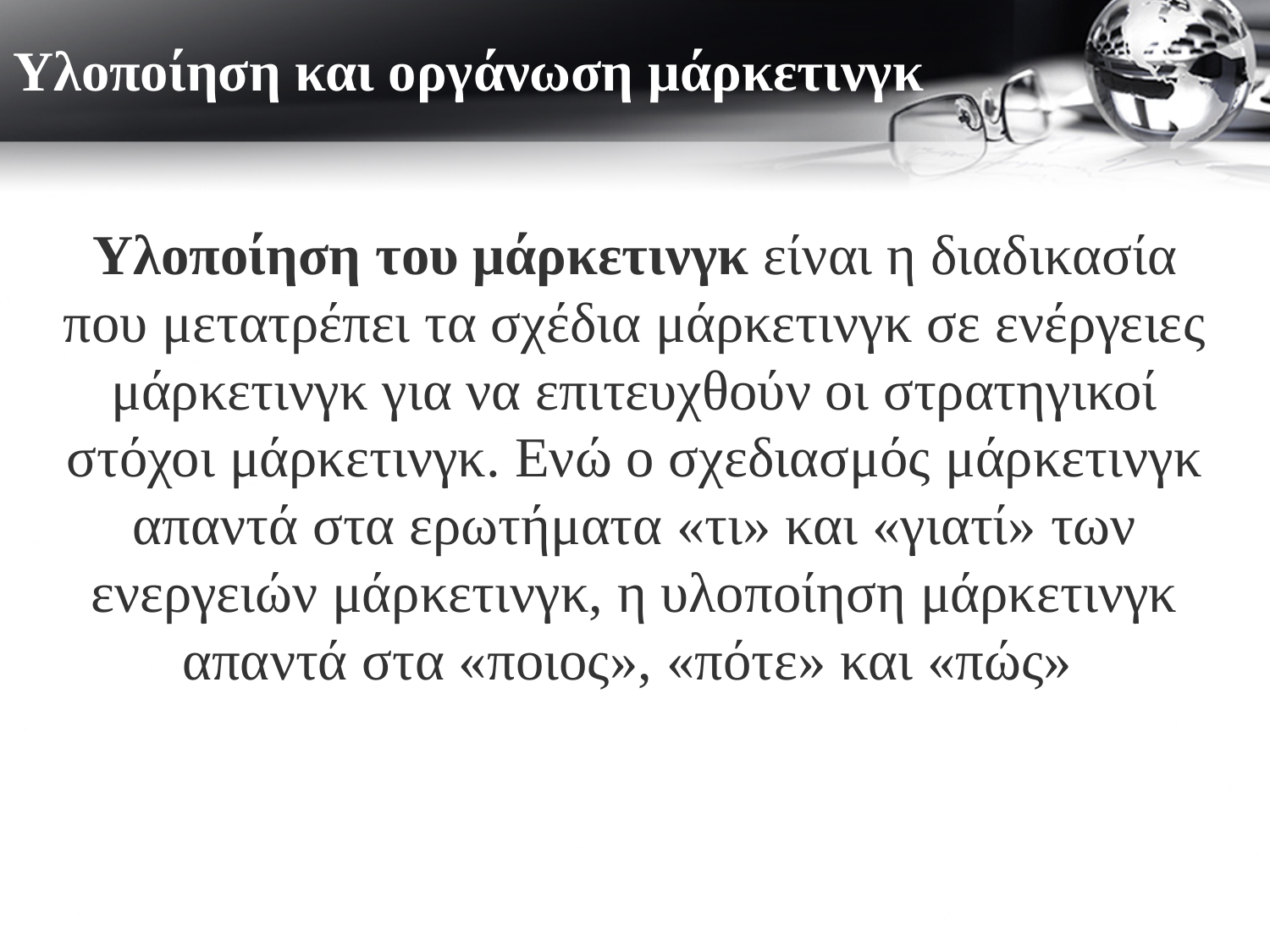

# Υλοποίηση και οργάνωση μάρκετινγκ
Υλοποίηση του μάρκετινγκ είναι η διαδικασία που μετατρέπει τα σχέδια μάρκετινγκ σε ενέργειες μάρκετινγκ για να επιτευχθούν οι στρατηγικοί στόχοι μάρκετινγκ. Ενώ ο σχεδιασμός μάρκετινγκ απαντά στα ερωτήματα «τι» και «γιατί» των ενεργειών μάρκετινγκ, η υλοποίηση μάρκετινγκ απαντά στα «ποιος», «πότε» και «πώς»